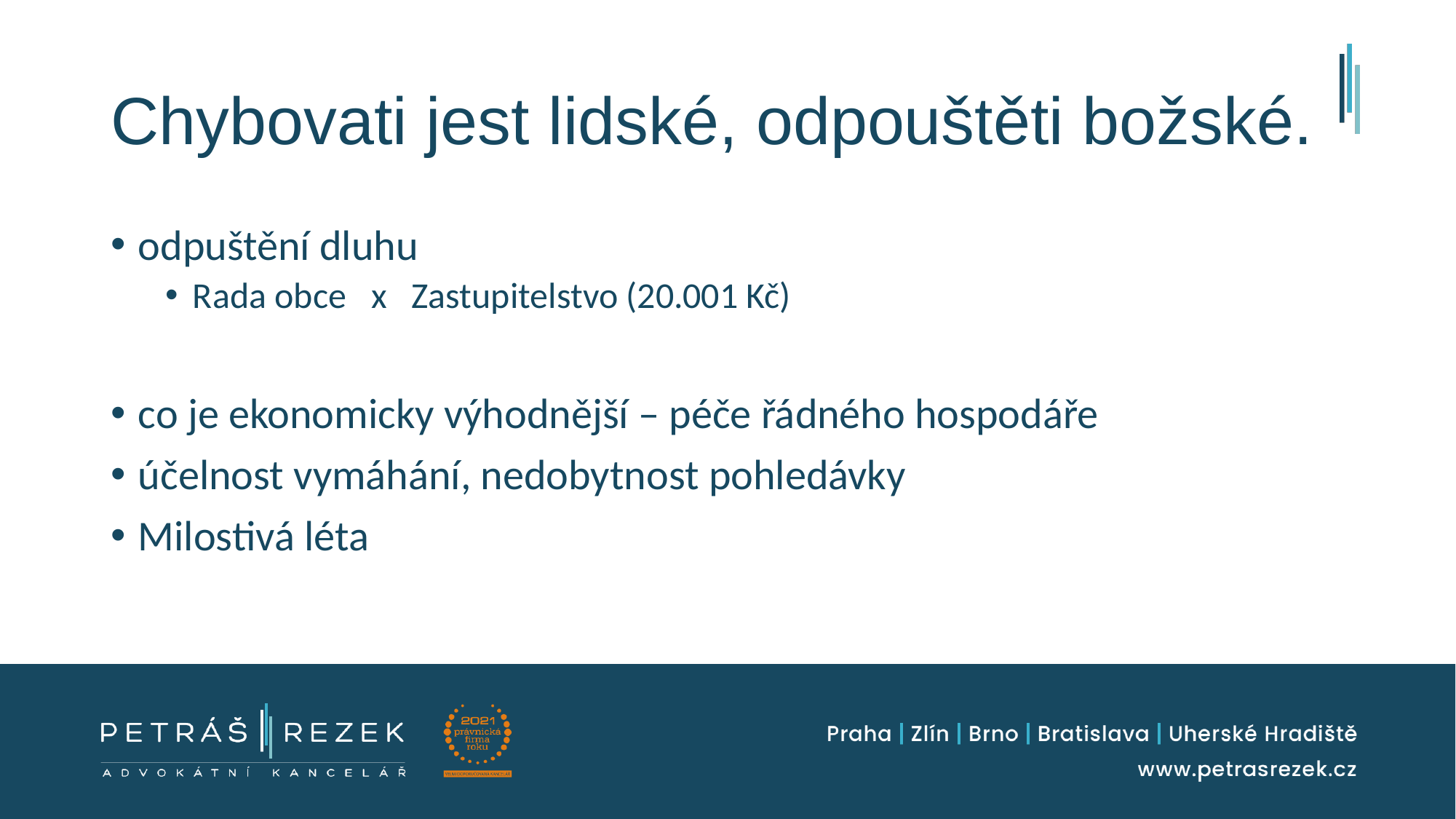

# Chybovati jest lidské, odpouštěti božské.
odpuštění dluhu
Rada obce   x   Zastupitelstvo (20.001 Kč)

co je ekonomicky výhodnější – péče řádného hospodáře
účelnost vymáhání, nedobytnost pohledávky
Milostivá léta